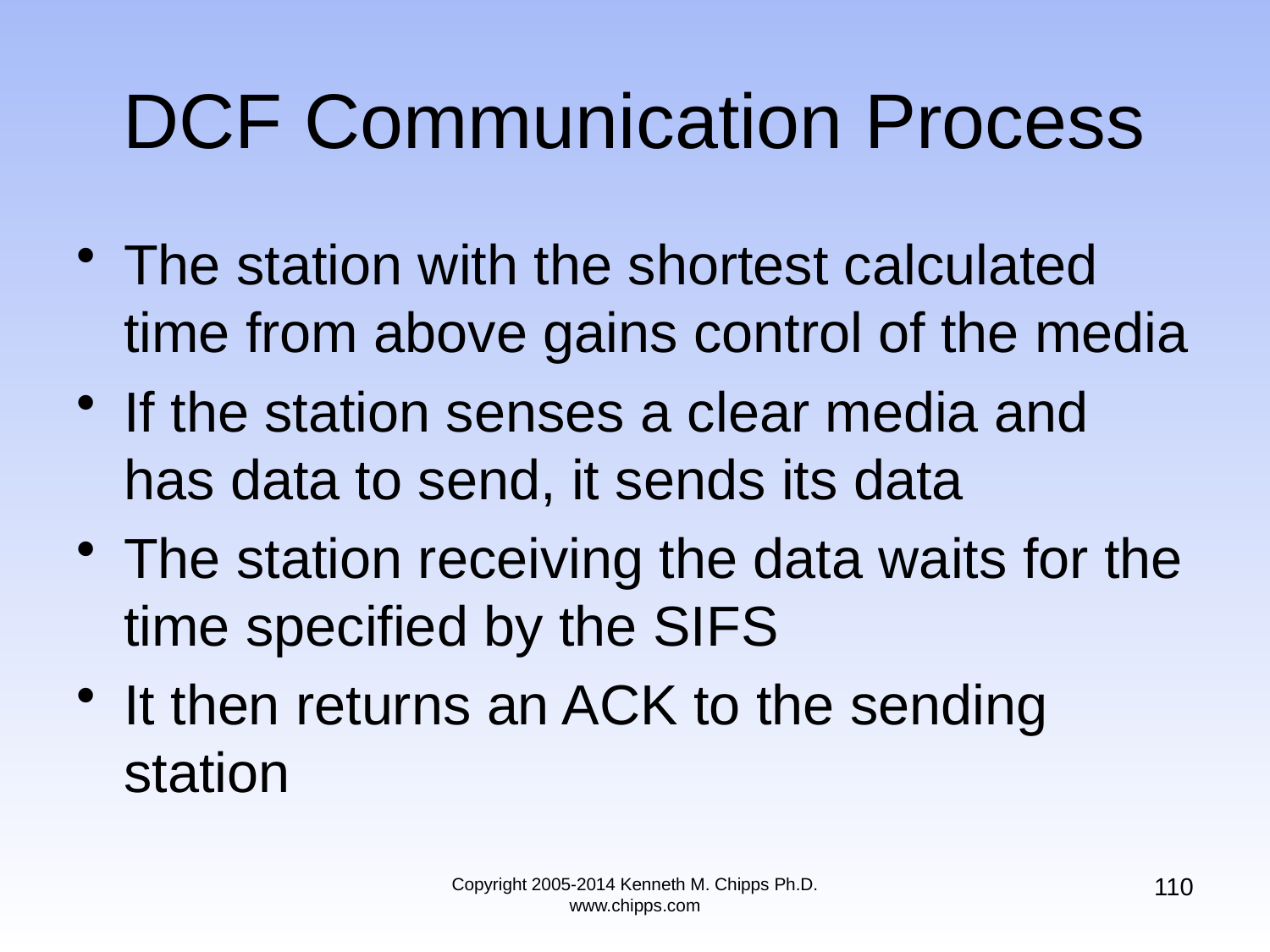

# DCF Communication Process
The station with the shortest calculated time from above gains control of the media
If the station senses a clear media and has data to send, it sends its data
The station receiving the data waits for the time specified by the SIFS
It then returns an ACK to the sending station
110
Copyright 2005-2014 Kenneth M. Chipps Ph.D. www.chipps.com